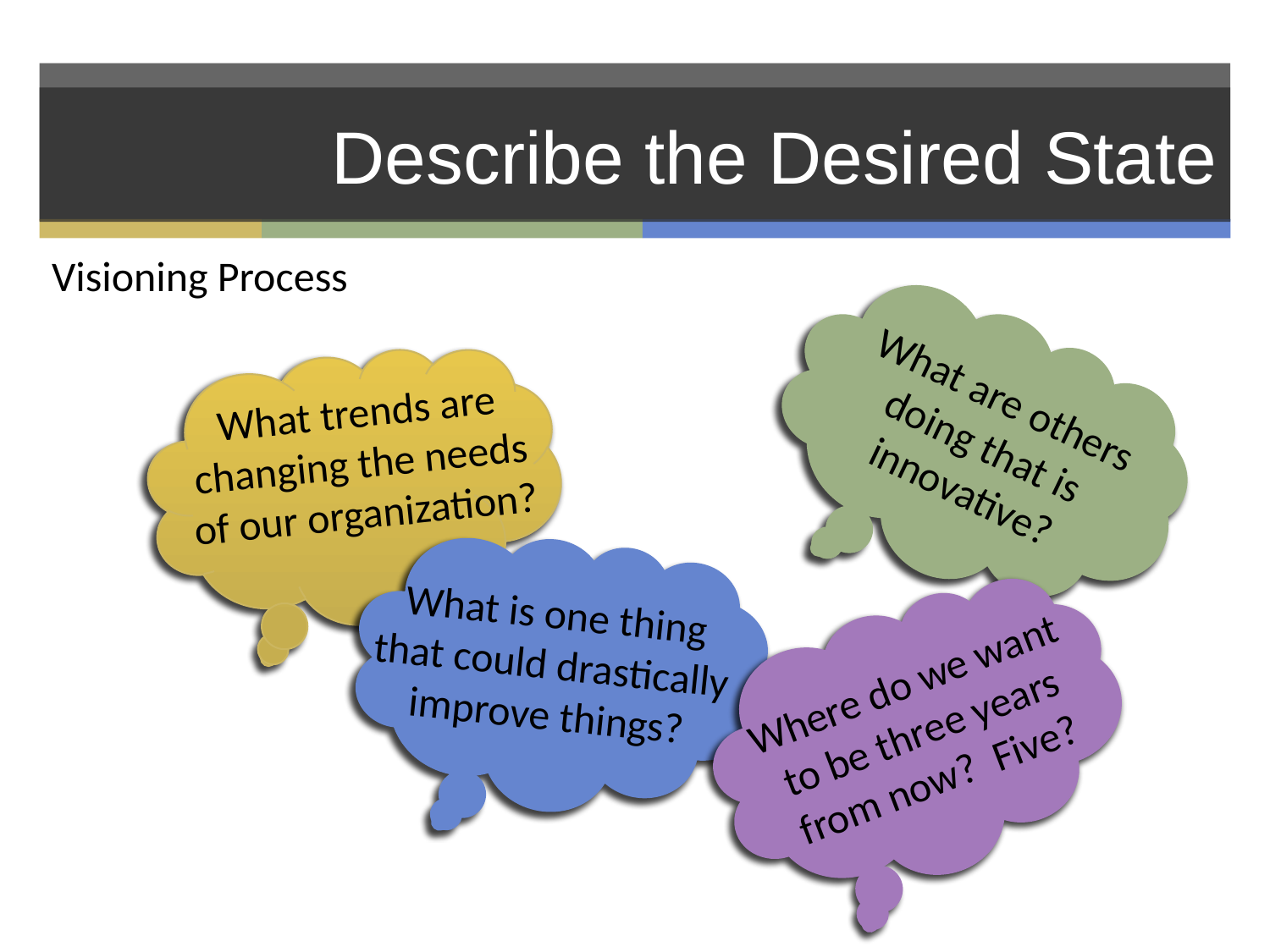

# Describe the Desired State
Visioning Process

What are others doing that is innovative?
What trends are changing the needs of our organization?

What is one thing that could drastically improve things?

Where do we want to be three years from now?  Five?